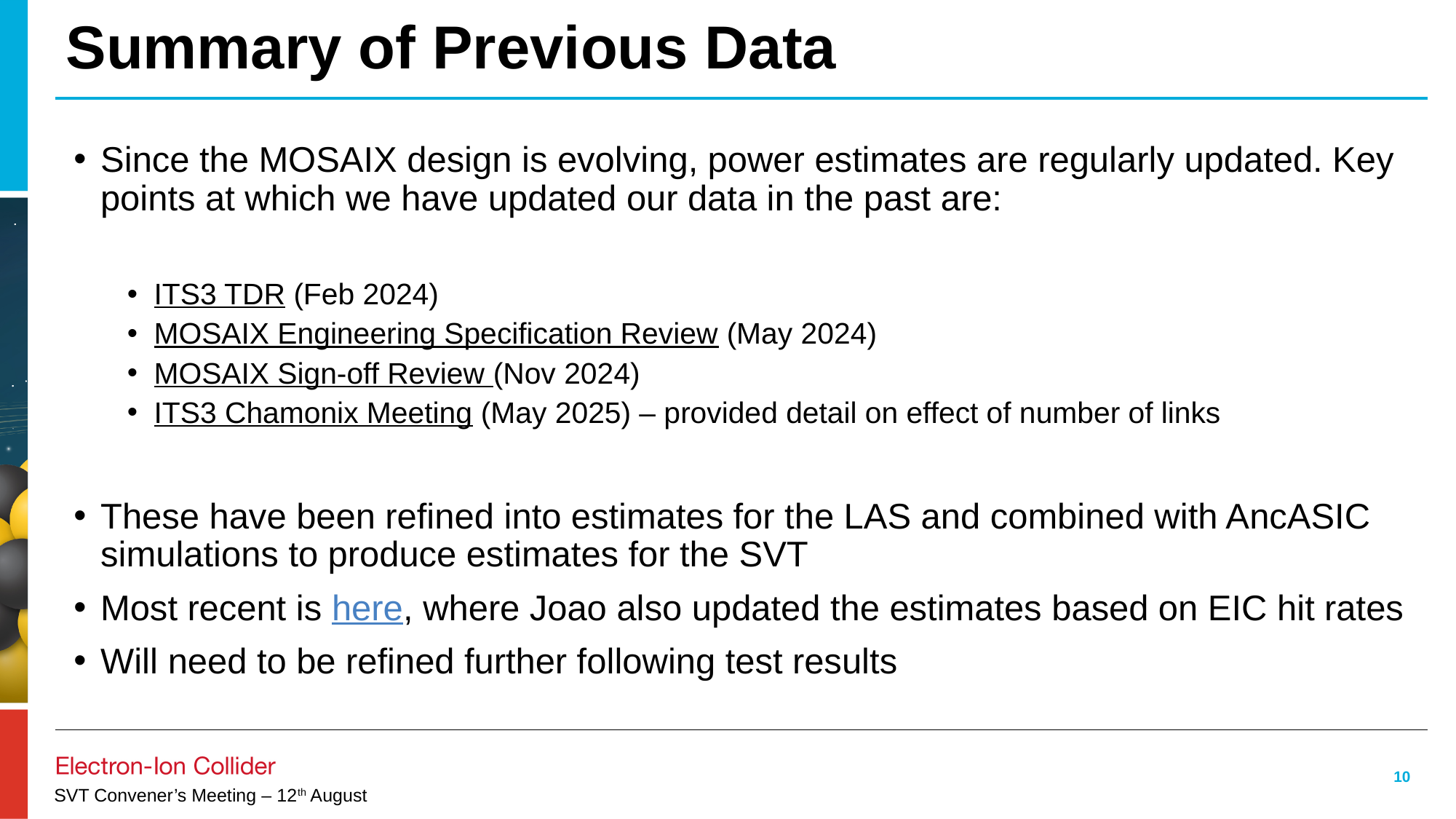

# Summary of Previous Data
Since the MOSAIX design is evolving, power estimates are regularly updated. Key points at which we have updated our data in the past are:

ITS3 TDR (Feb 2024)
MOSAIX Engineering Specification Review (May 2024)
MOSAIX Sign-off Review (Nov 2024)
ITS3 Chamonix Meeting (May 2025) – provided detail on effect of number of links

These have been refined into estimates for the LAS and combined with AncASIC simulations to produce estimates for the SVT
Most recent is here, where Joao also updated the estimates based on EIC hit rates
Will need to be refined further following test results
10

SVT Convener’s Meeting – 12th August